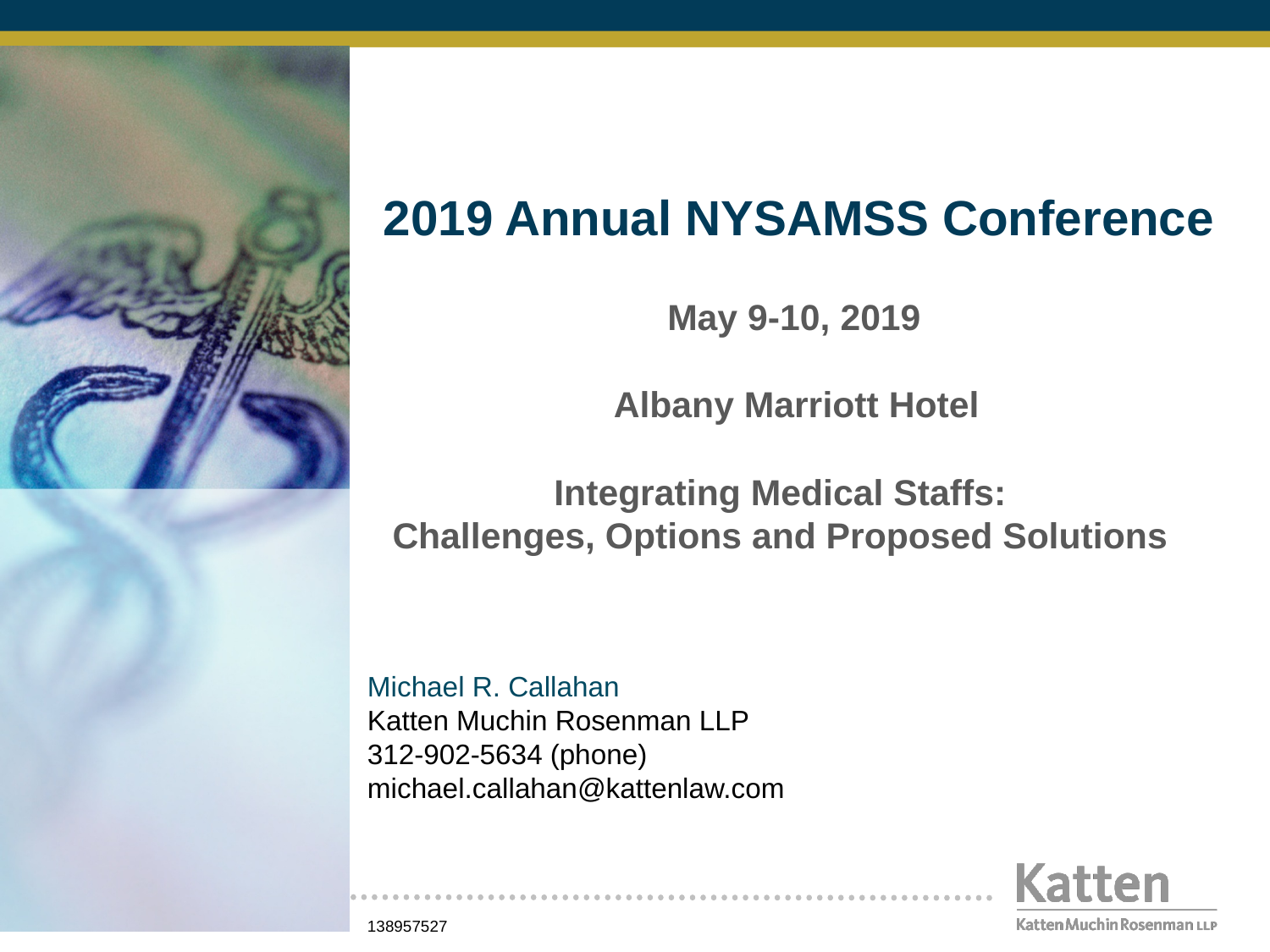

# 2019 Annual NYSAMSS Conference
May 9-10, 2019

Albany Marriott Hotel

Integrating Medical Staffs:
Challenges, Options and Proposed Solutions

Michael R. Callahan
Katten Muchin Rosenman LLP
312-902-5634 (phone)
michael.callahan@kattenlaw.com
138957527